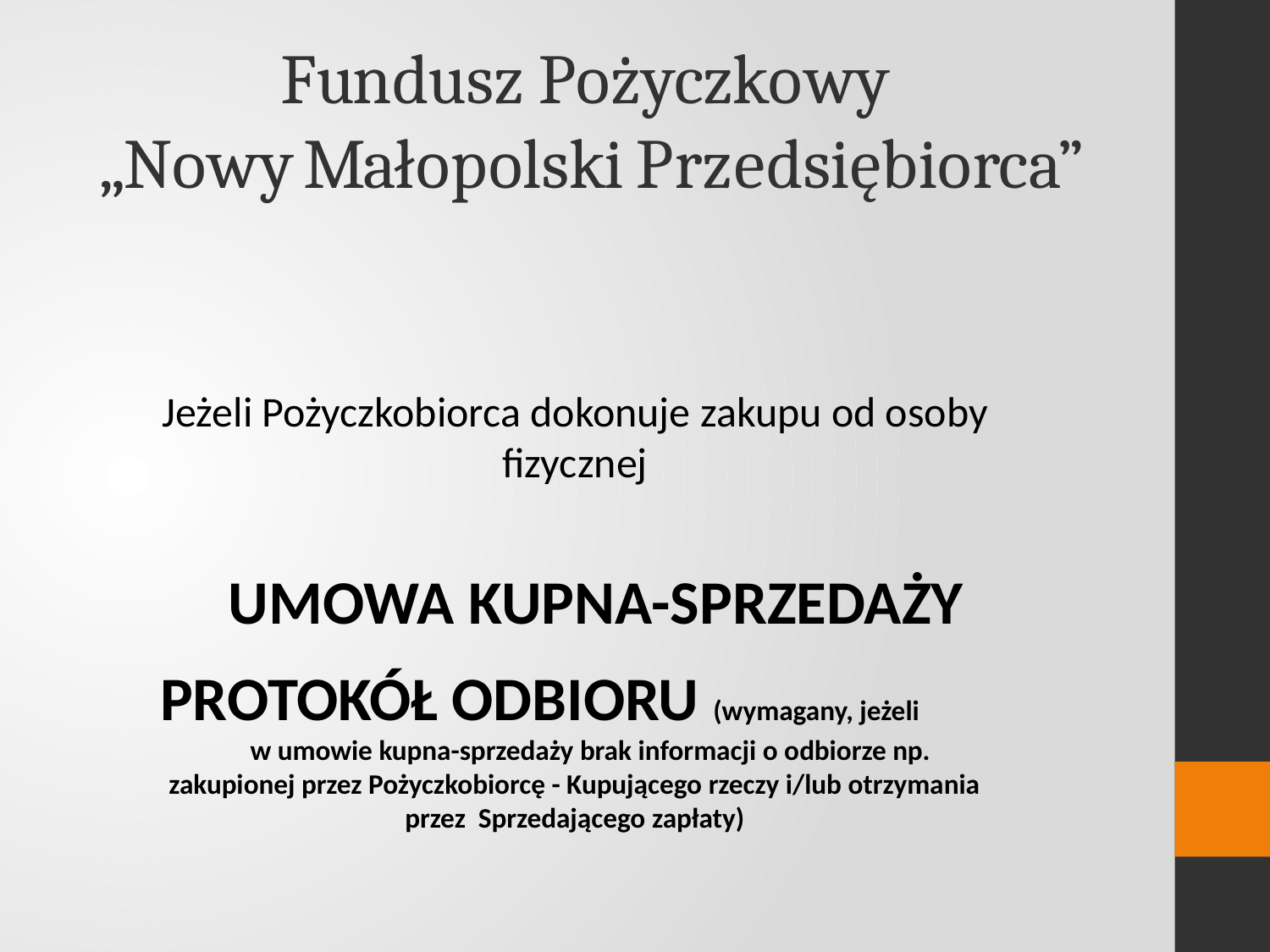

# Fundusz Pożyczkowy „Nowy Małopolski Przedsiębiorca”

Jeżeli Pożyczkobiorca dokonuje zakupu od osoby fizycznej

   UMOWA KUPNA-SPRZEDAŻY

PROTOKÓŁ ODBIORU (wymagany, jeżeli                 w umowie kupna-sprzedaży brak informacji o odbiorze np. zakupionej przez Pożyczkobiorcę - Kupującego rzeczy i/lub otrzymania przez  Sprzedającego zapłaty)